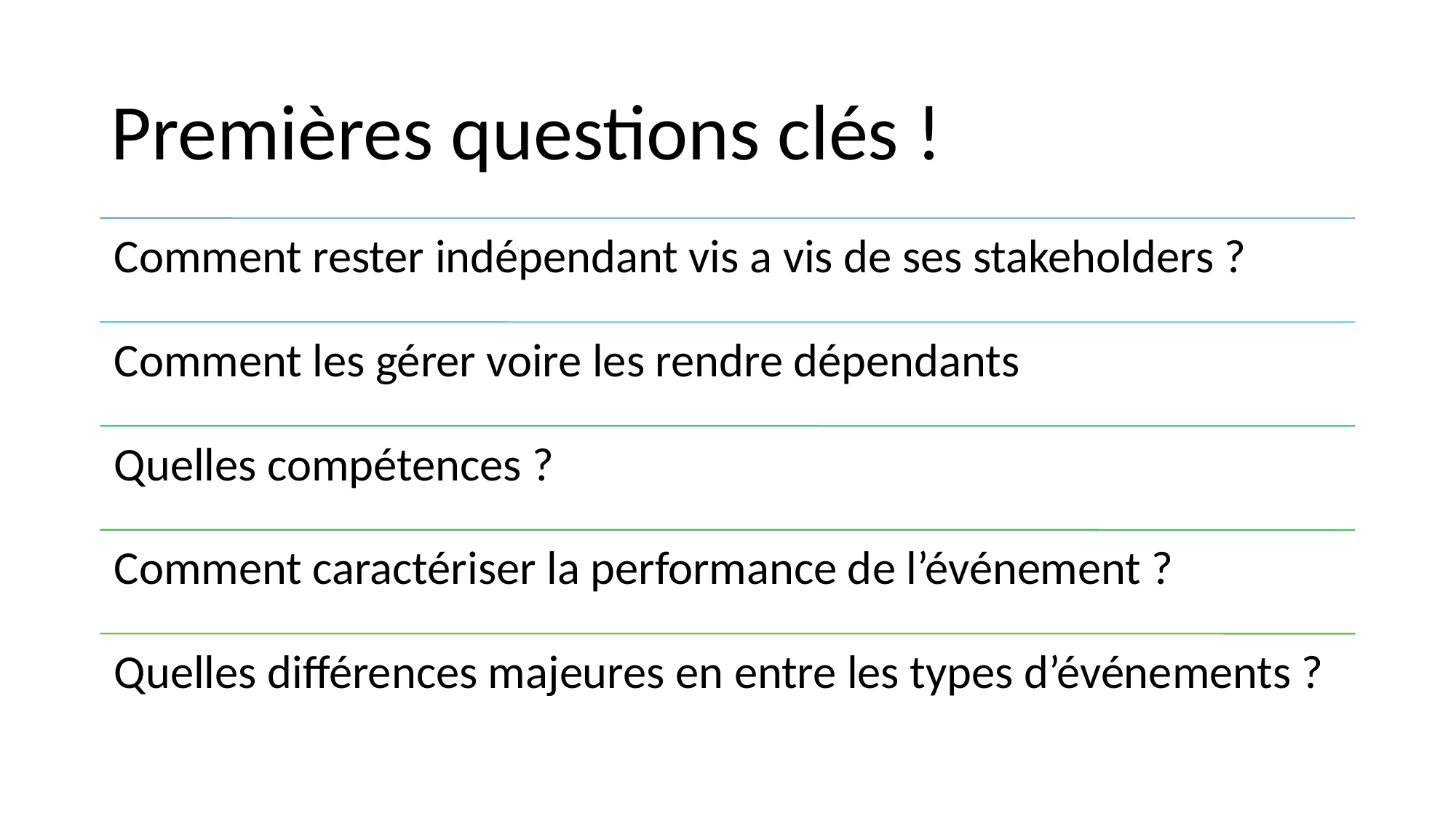

Premières questions clés !
Comment rester indépendant vis a vis de ses stakeholders ?
Comment les gérer voire les rendre dépendants
Quelles compétences ?
Comment caractériser la performance de l’événement ?
Quelles différences majeures en entre les types d’événements ?